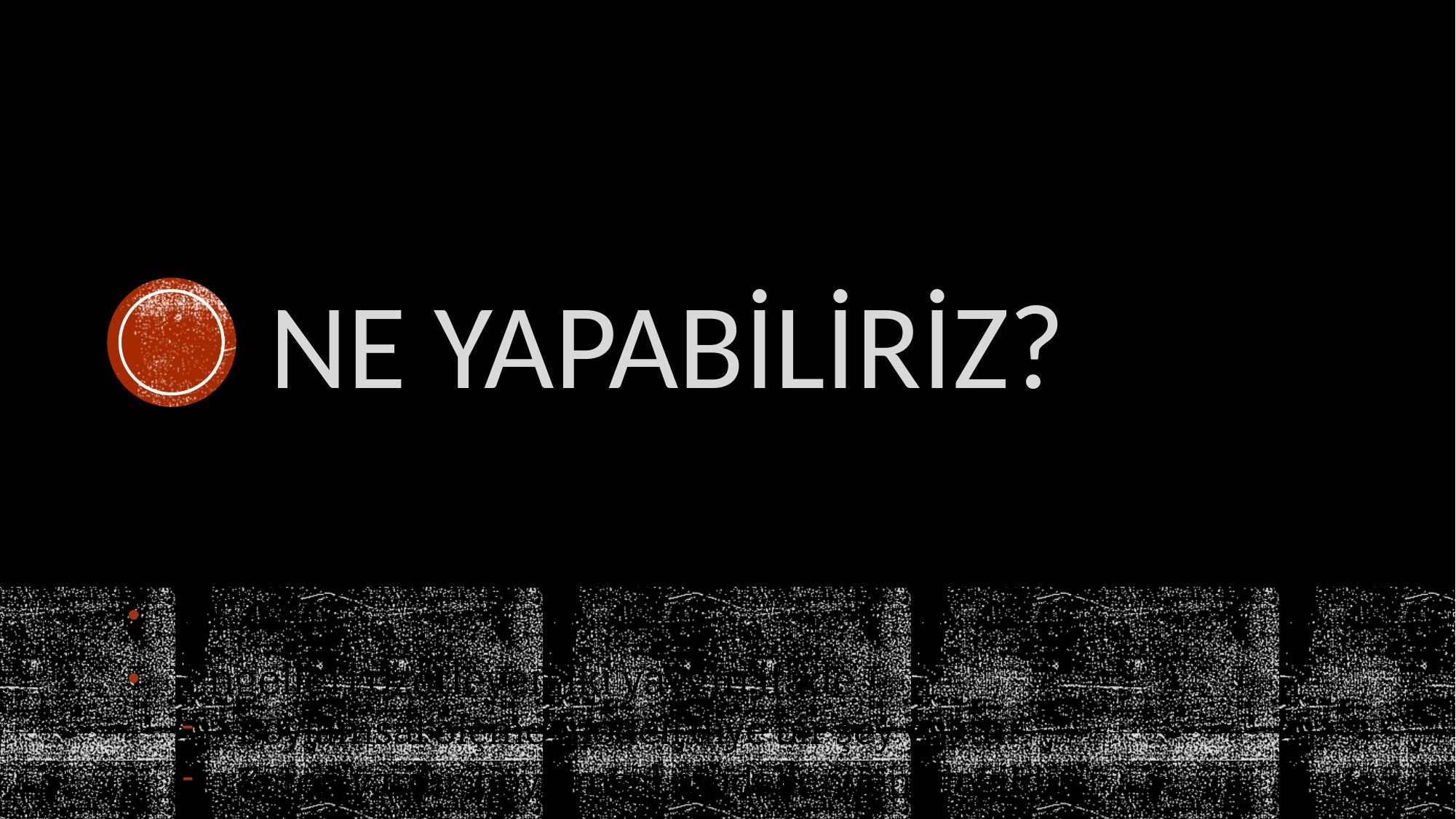

# Ne yapabİlİrİz?
AR-GE
Engelleri özetleyen iki yaygın ifade
Boylamsal ölçme modeli diye bir şey yoktur.
Zaten vardır, boylamsal modeller yeni değildir.